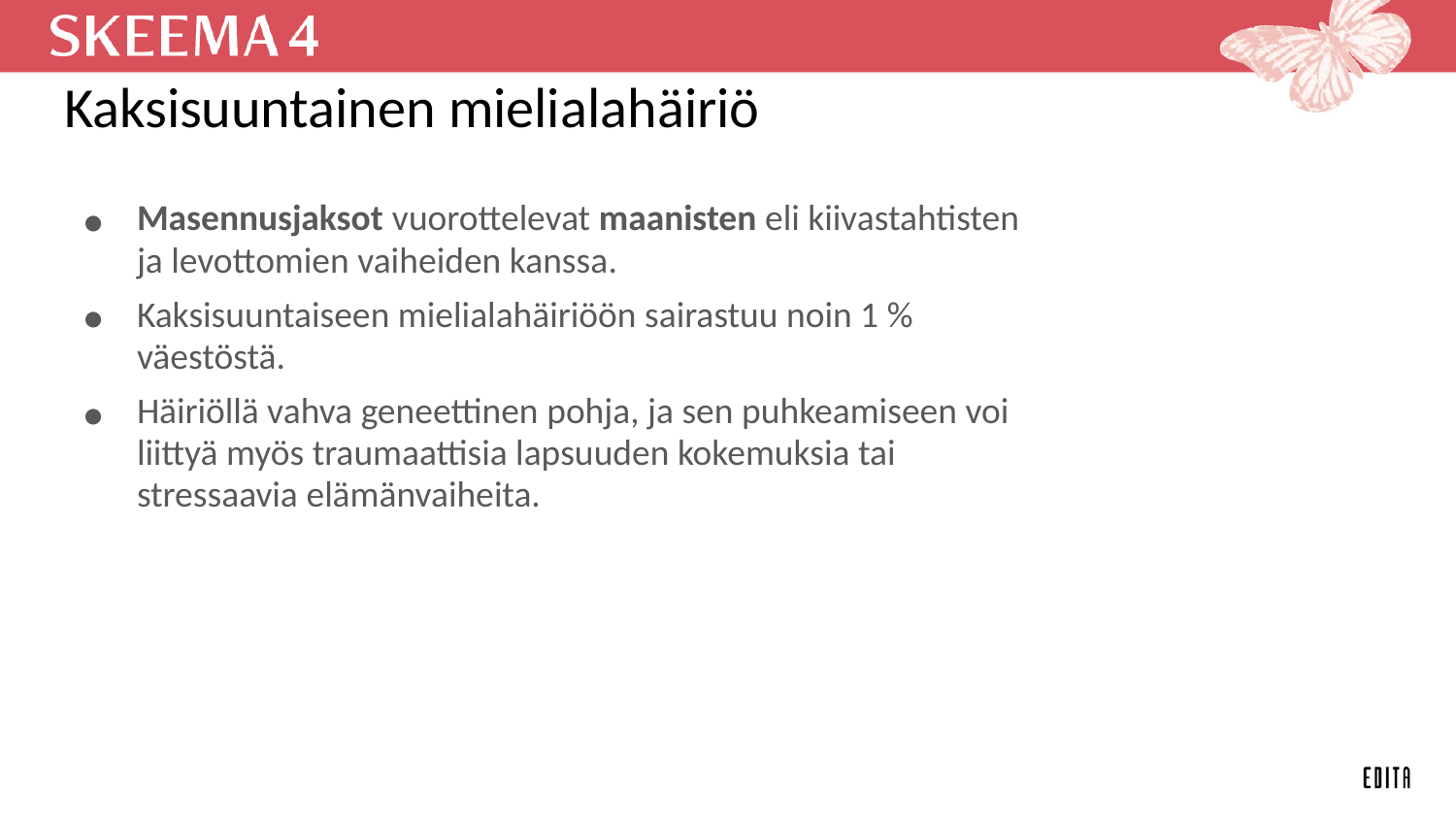

# Kaksisuuntainen mielialahäiriö
Masennusjaksot vuorottelevat maanisten eli kiivastahtisten ja levottomien vaiheiden kanssa.
Kaksisuuntaiseen mielialahäiriöön sairastuu noin 1 % väestöstä.
Häiriöllä vahva geneettinen pohja, ja sen puhkeamiseen voi liittyä myös traumaattisia lapsuuden kokemuksia tai stressaavia elämänvaiheita.